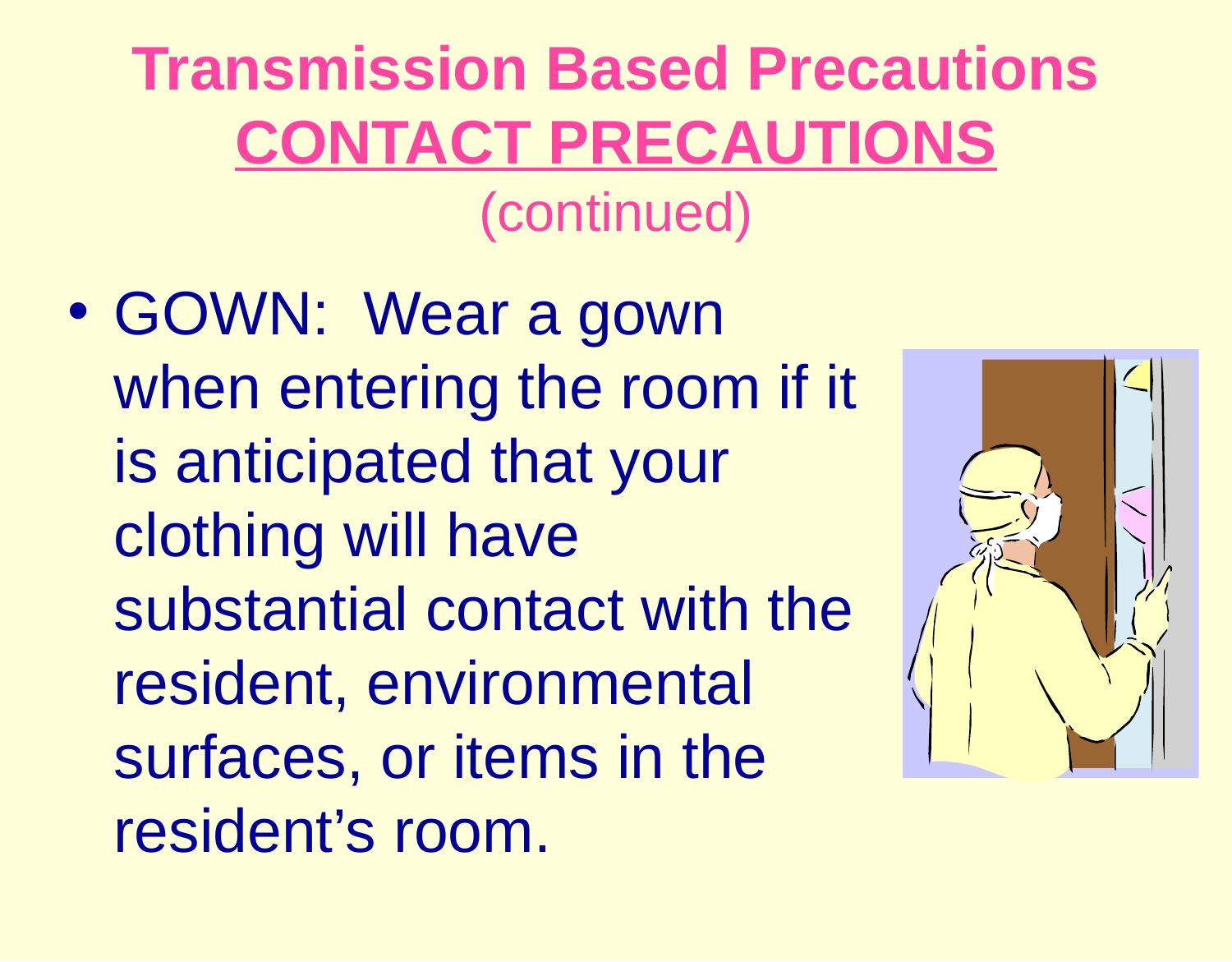

# Transmission Based Precautions CONTACT PRECAUTIONS (continued)
GOWN:  Wear a gown when entering the room if it is anticipated that your clothing will have substantial contact with the resident, environmental surfaces, or items in the resident’s room.